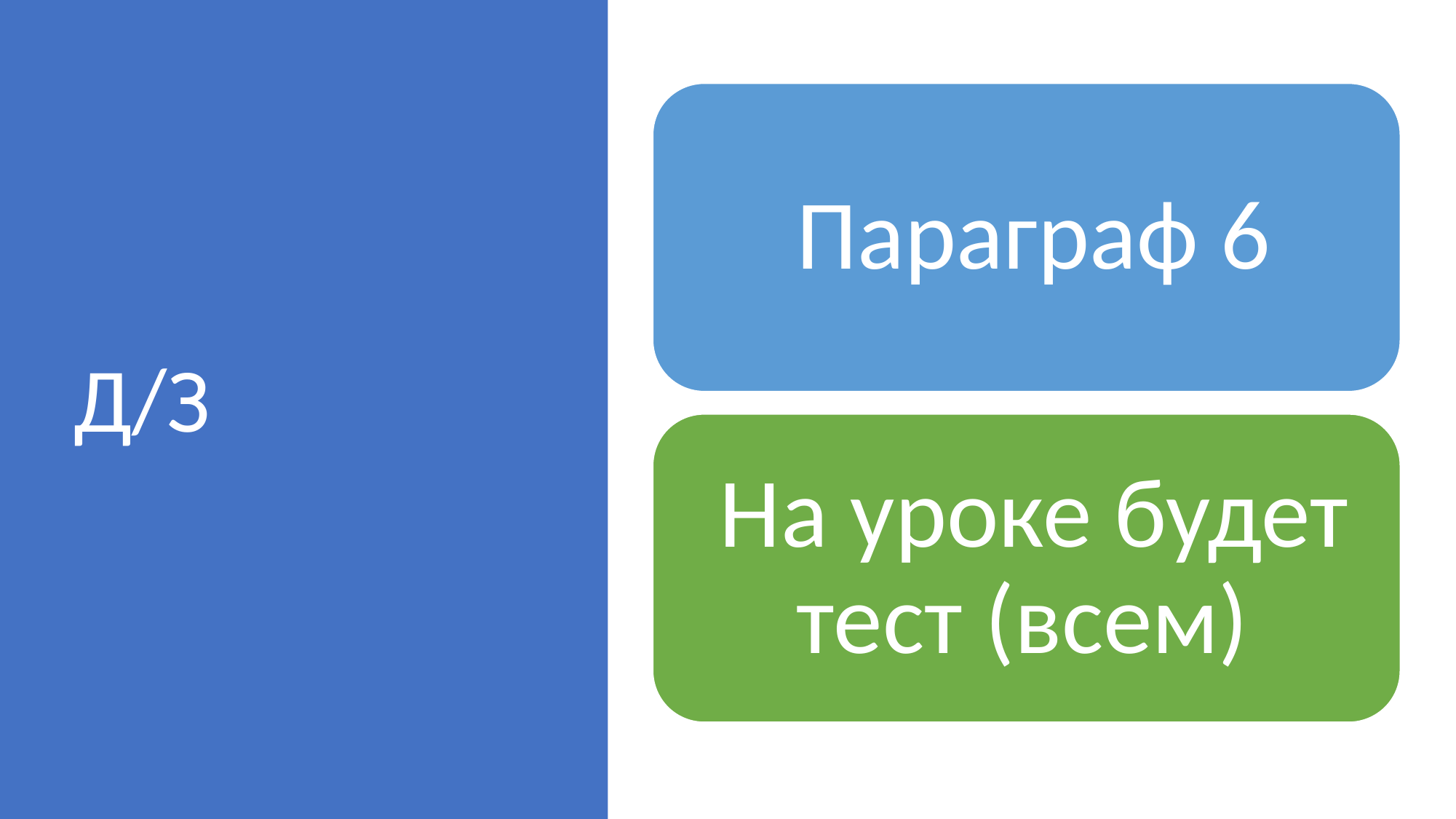

# Д/З
Параграф 6
На уроке будет тест (всем)